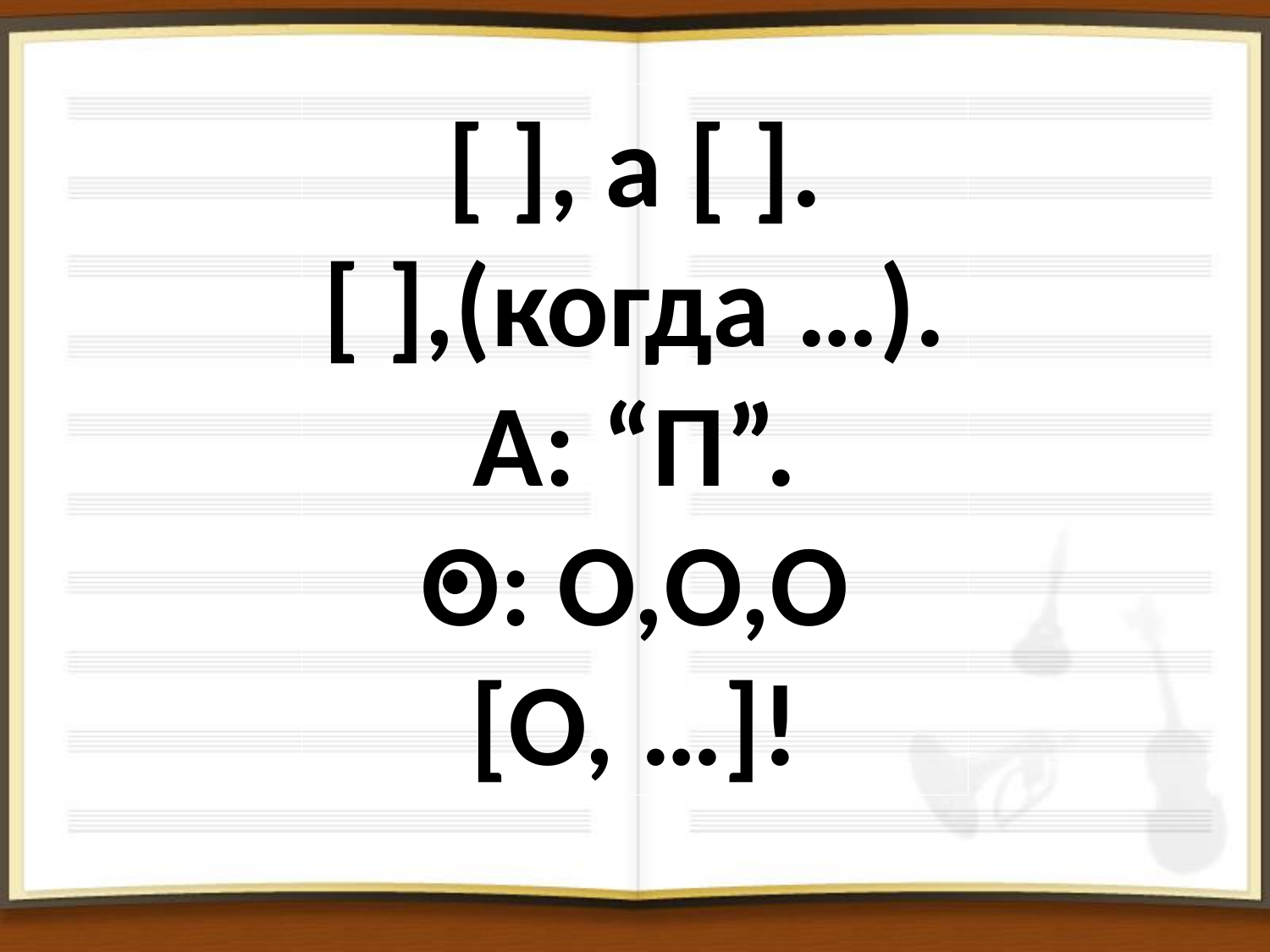

[ ], а [ ].
[ ],(когда …).
А: “П”.
О: О,О,О
[О, …]!